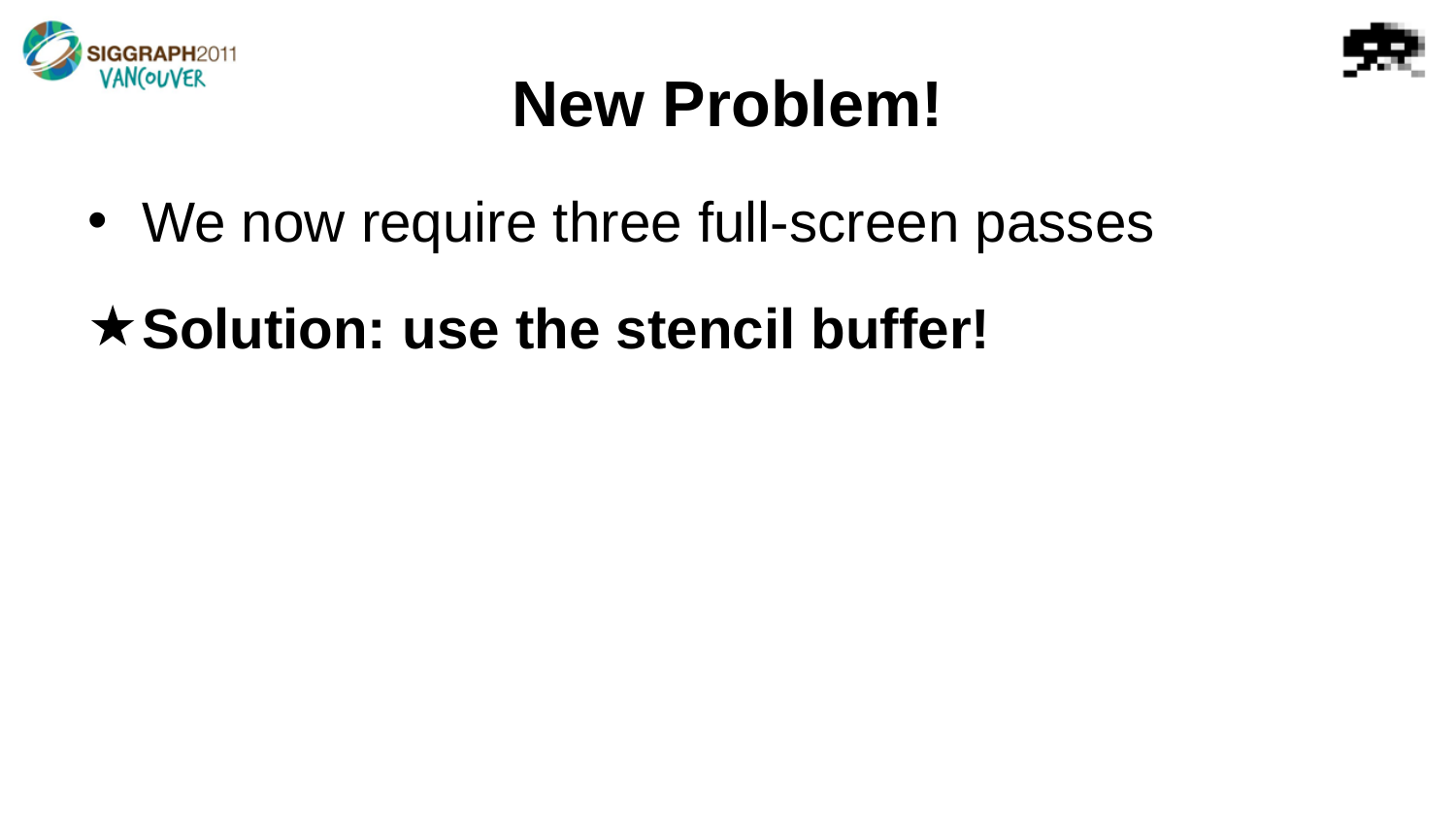

# New Problem!
We now require three full-screen passes
Solution: use the stencil buffer!